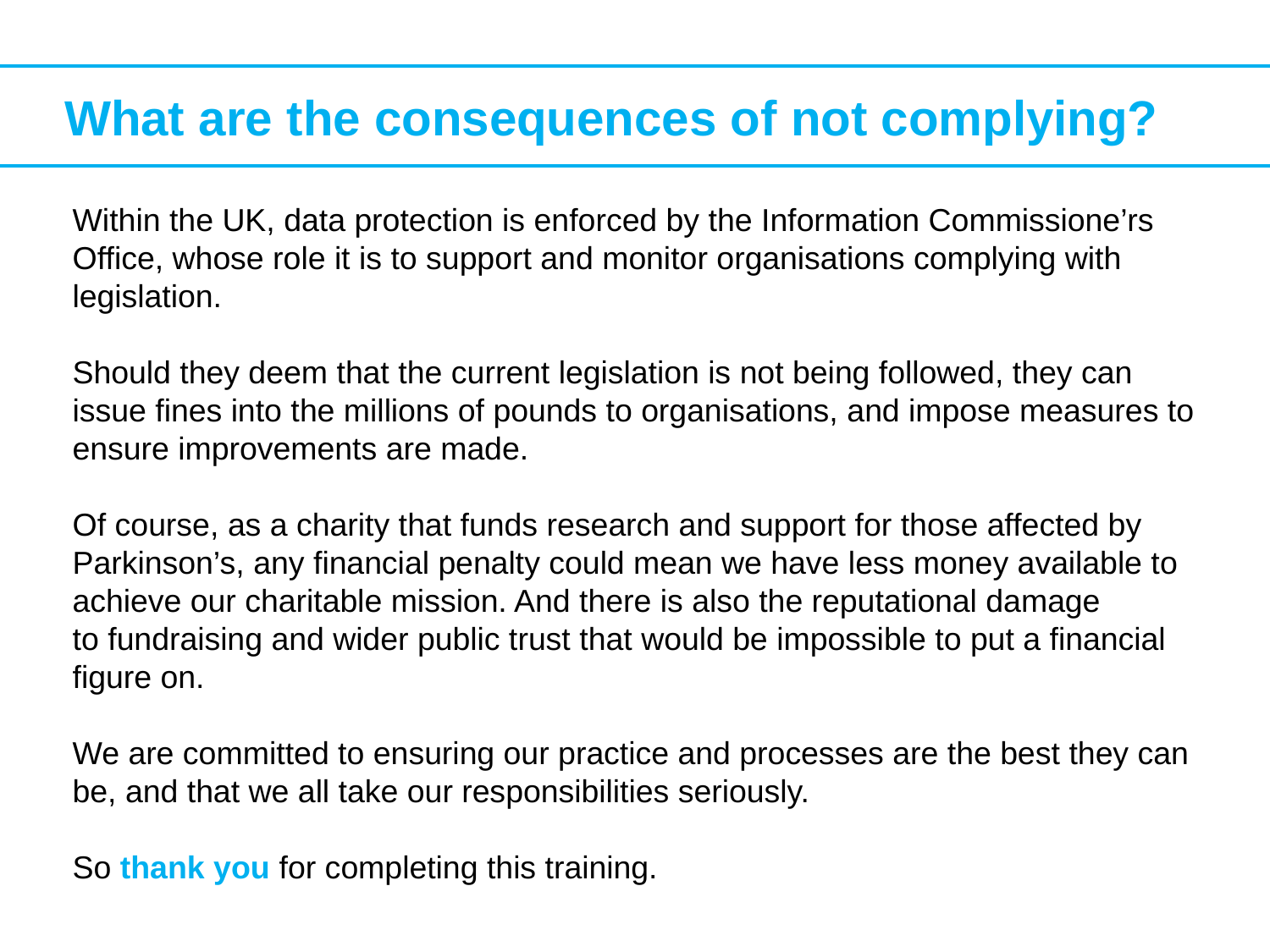

What are the consequences of not complying?
Within the UK, data protection is enforced by the Information Commissione’rs Office, whose role it is to support and monitor organisations complying with legislation.

Should they deem that the current legislation is not being followed, they can issue fines into the millions of pounds to organisations, and impose measures to ensure improvements are made.

Of course, as a charity that funds research and support for those affected by Parkinson’s, any financial penalty could mean we have less money available to achieve our charitable mission. And there is also the reputational damage to fundraising and wider public trust that would be impossible to put a financial figure on.

We are committed to ensuring our practice and processes are the best they can be, and that we all take our responsibilities seriously.

So thank you for completing this training.